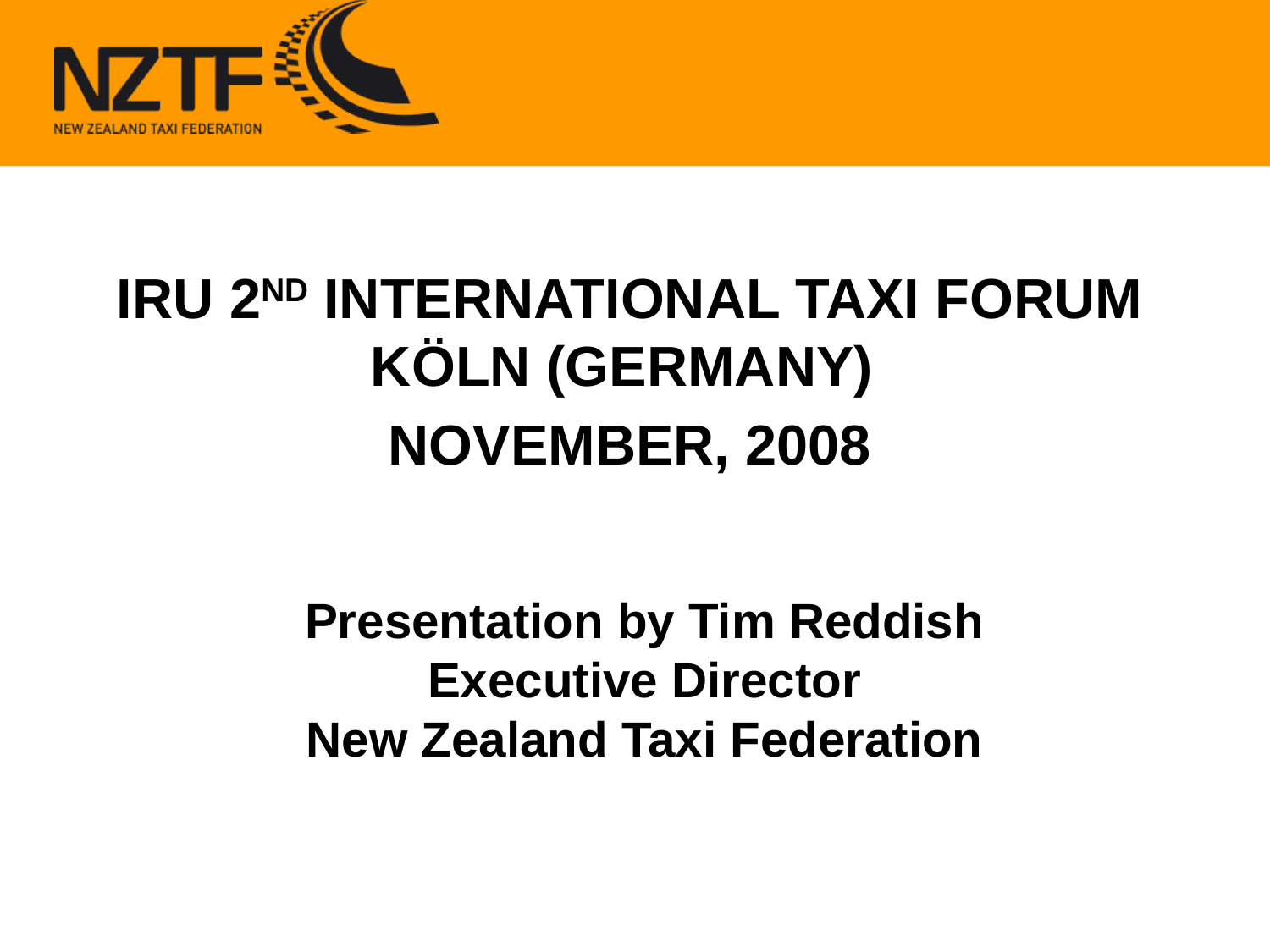

IRU 2ND INTERNATIONAL TAXI FORUM KÖLN (GERMANY)
NOVEMBER, 2008
# Presentation by Tim Reddish Executive Director New Zealand Taxi Federation